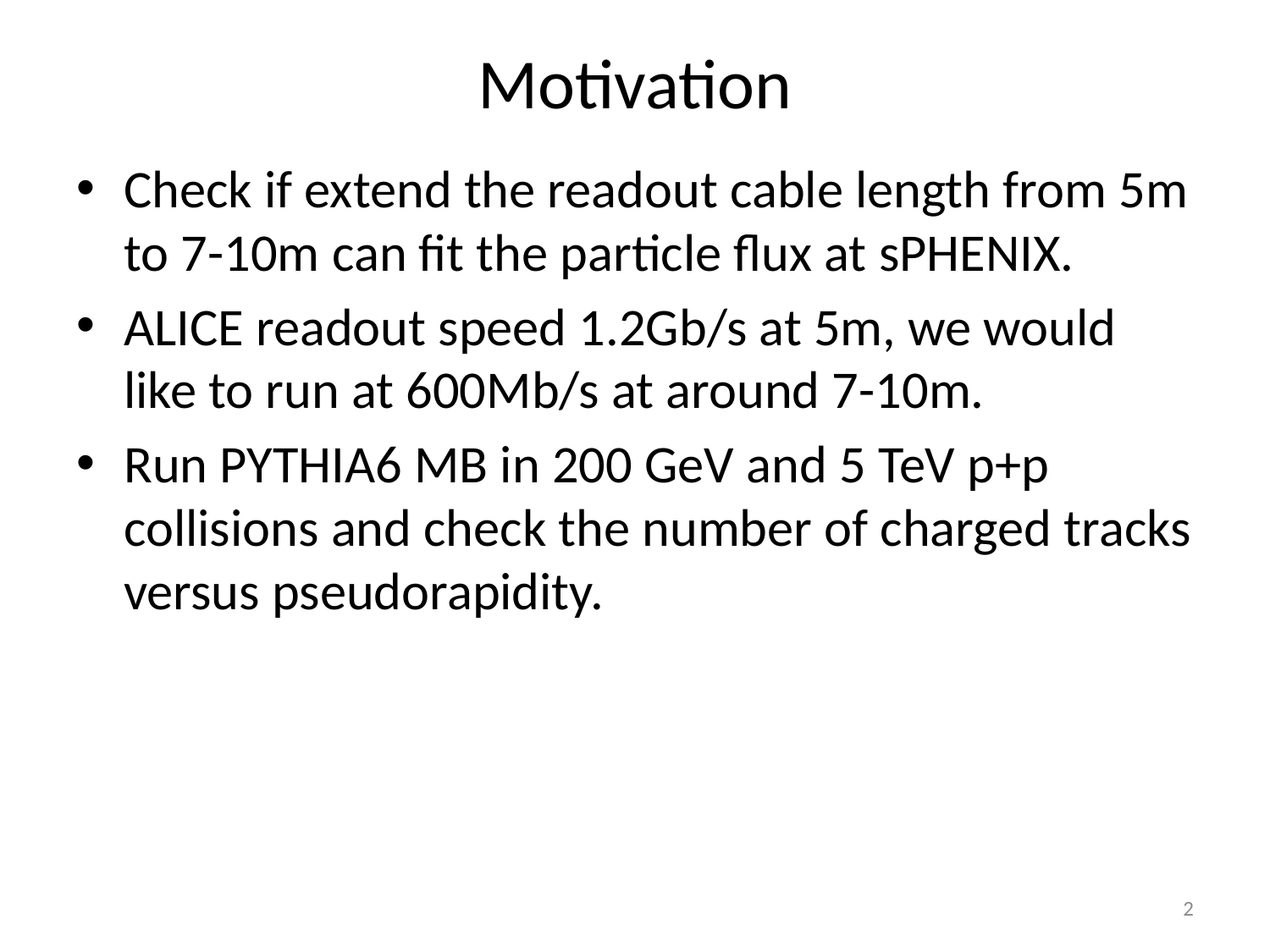

# Motivation
Check if extend the readout cable length from 5m to 7-10m can fit the particle flux at sPHENIX.
ALICE readout speed 1.2Gb/s at 5m, we would like to run at 600Mb/s at around 7-10m.
Run PYTHIA6 MB in 200 GeV and 5 TeV p+p collisions and check the number of charged tracks versus pseudorapidity.
2